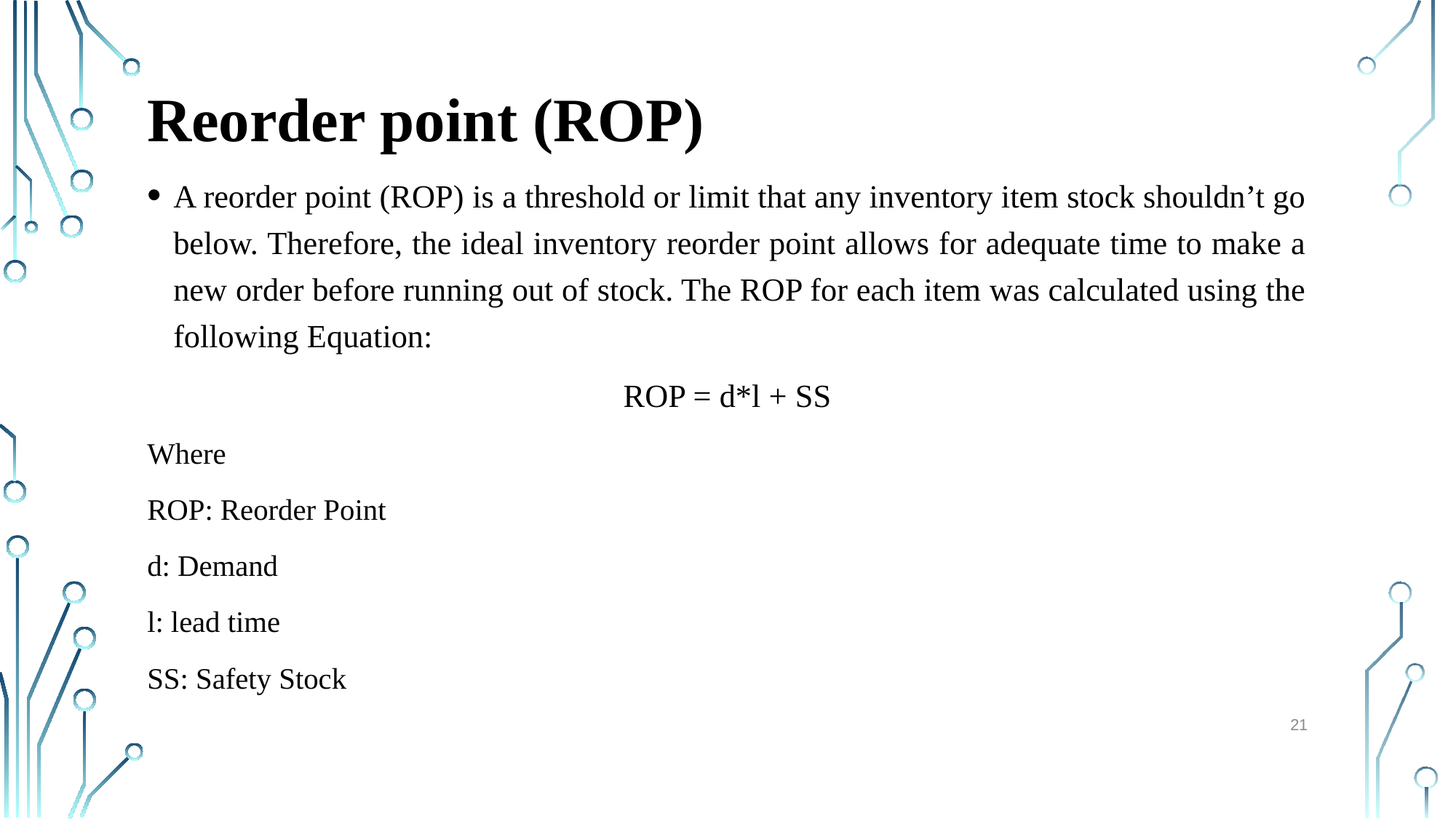

# Reorder point (ROP)
A reorder point (ROP) is a threshold or limit that any inventory item stock shouldn’t go below. Therefore, the ideal inventory reorder point allows for adequate time to make a new order before running out of stock. The ROP for each item was calculated using the following Equation:
ROP = d*l + SS
Where
ROP: Reorder Point
d: Demand
l: lead time
SS: Safety Stock

21